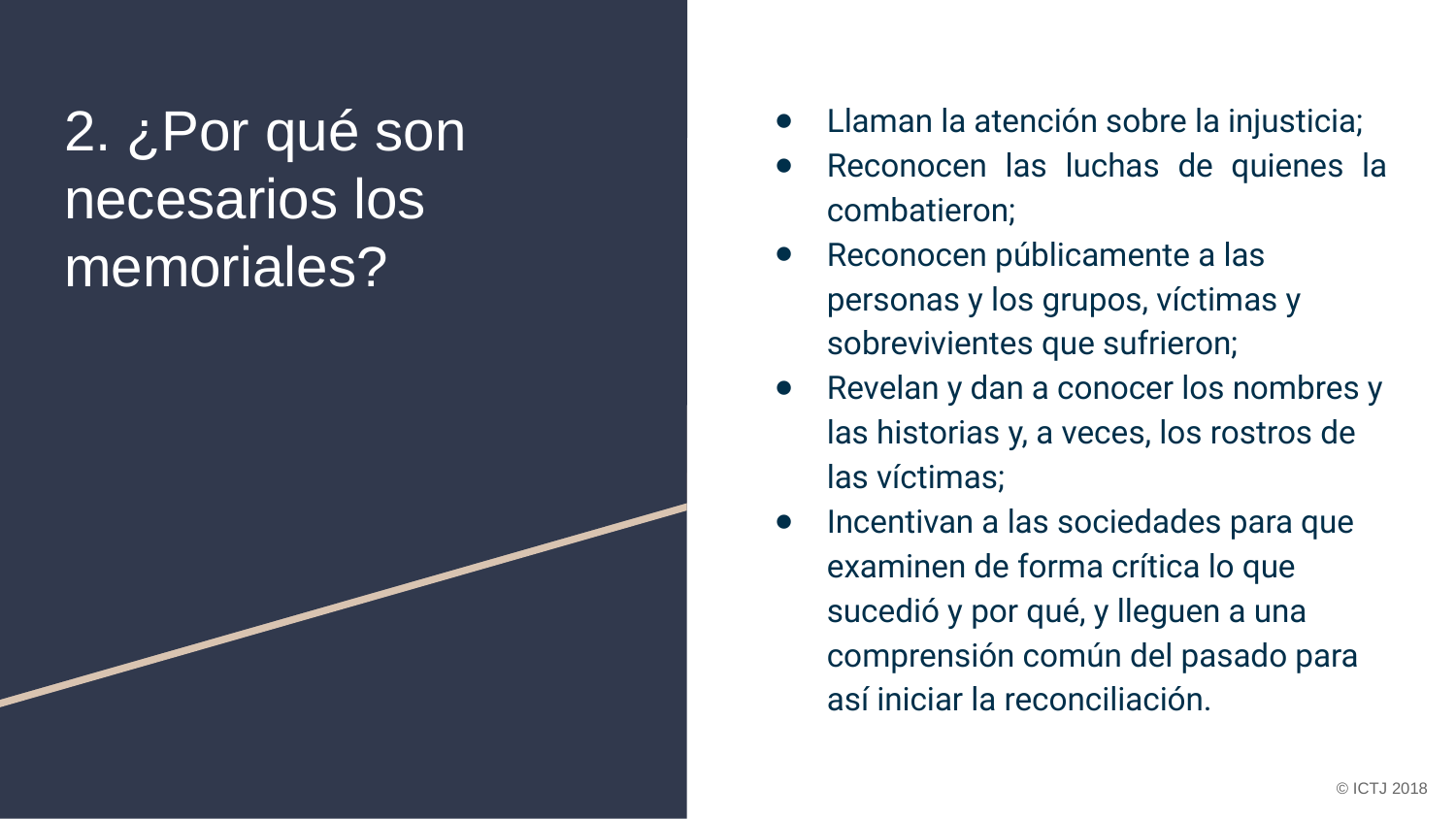

# 2. ¿Por qué son necesarios los memoriales?
Llaman la atención sobre la injusticia;
Reconocen las luchas de quienes la combatieron;
Reconocen públicamente a las personas y los grupos, víctimas y sobrevivientes que sufrieron;
Revelan y dan a conocer los nombres y las historias y, a veces, los rostros de las víctimas;
Incentivan a las sociedades para que examinen de forma crítica lo que sucedió y por qué, y lleguen a una comprensión común del pasado para así iniciar la reconciliación.

© ICTJ 2018